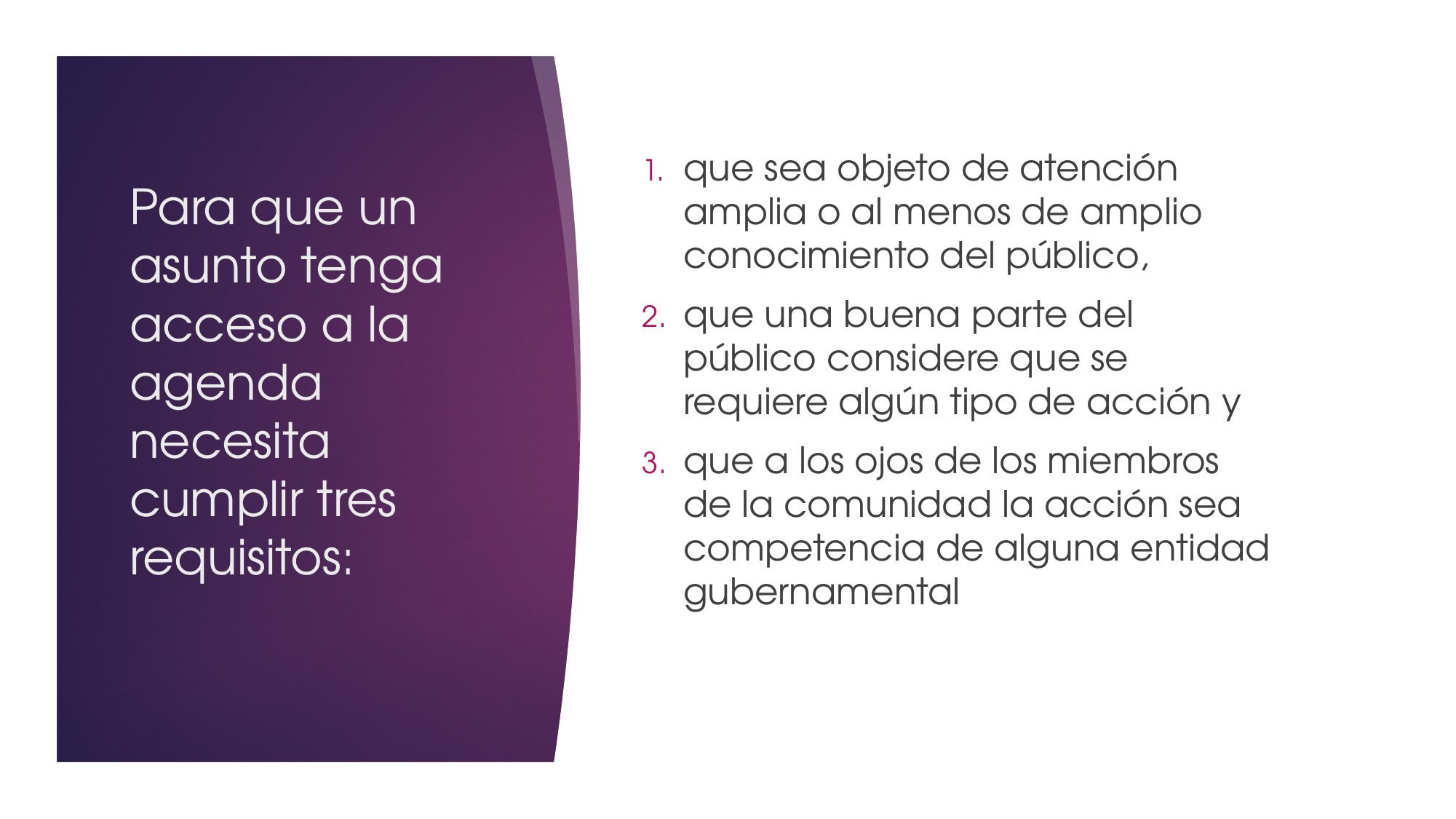

que sea objeto de atención amplia o al menos de amplio conocimiento del público,
que una buena parte del público considere que se requiere algún tipo de acción y
que a los ojos de los miembros de la comunidad la acción sea competencia de alguna entidad gubernamental

# Para que un asunto tenga acceso a la agenda necesita cumplir tres requisitos: